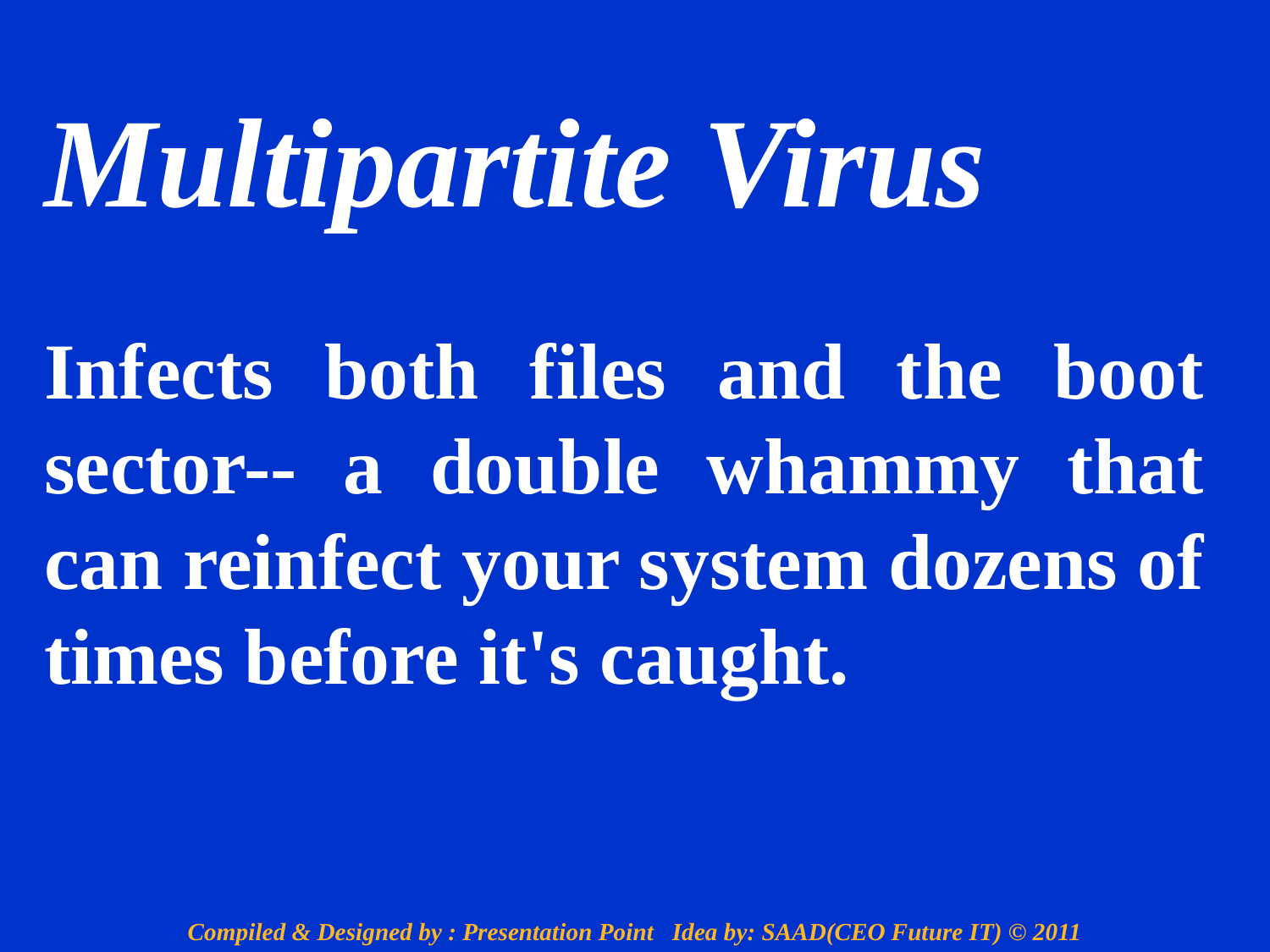

Multipartite Virus

Infects both files and the boot sector-- a double whammy that can reinfect your system dozens of times before it's caught.

Compiled & Designed by : Presentation Point   Idea by: SAAD(CEO Future IT) © 2011